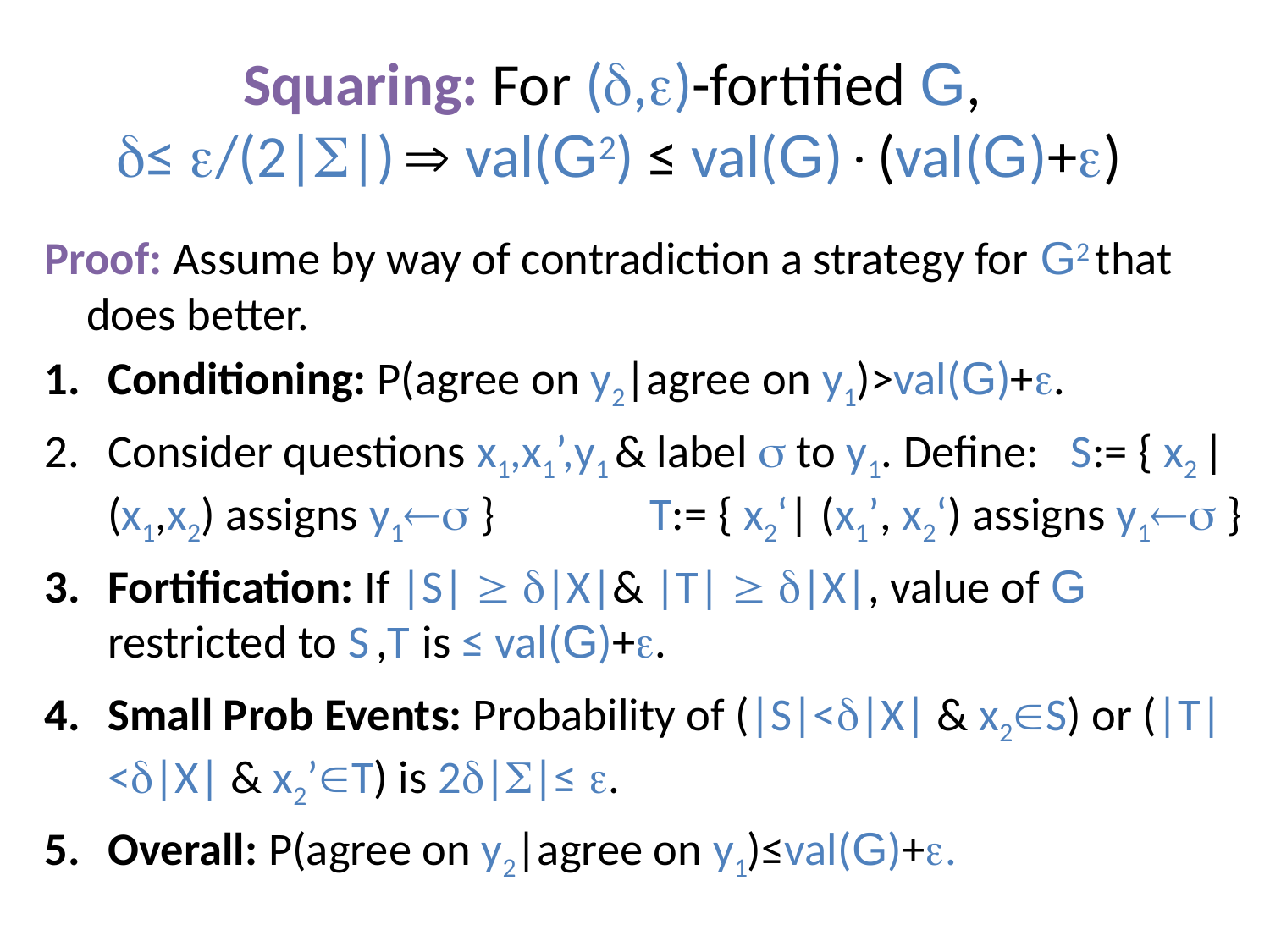

# Squaring: For (δ,ε)-fortified G, δ≤ ε/(2|Σ|) ⇒ val(G2) ≤ val(G)⋅(val(G)+ε)
Proof: Assume by way of contradiction a strategy for G2 that does better.
Conditioning: P(agree on y2|agree on y1)>val(G)+ε.
Consider questions x1,x1’,y1 & label σ to y1. Define:   S:= { x2 | (x1,x2) assigns y1←σ } 	 			  T:= { x2‘| (x1’, x2‘) assigns y1←σ }
Fortification: If |S| ≥ δ|X|& |T| ≥ δ|X|, value of G restricted to S ,T  is ≤ val(G)+ε.
Small Prob Events: Probability of (|S|<δ|X| & x2∈S) or (|T|<δ|X| & x2’∈T) is 2δ|Σ|≤ ε.
Overall: P(agree on y2|agree on y1)≤val(G)+ε.